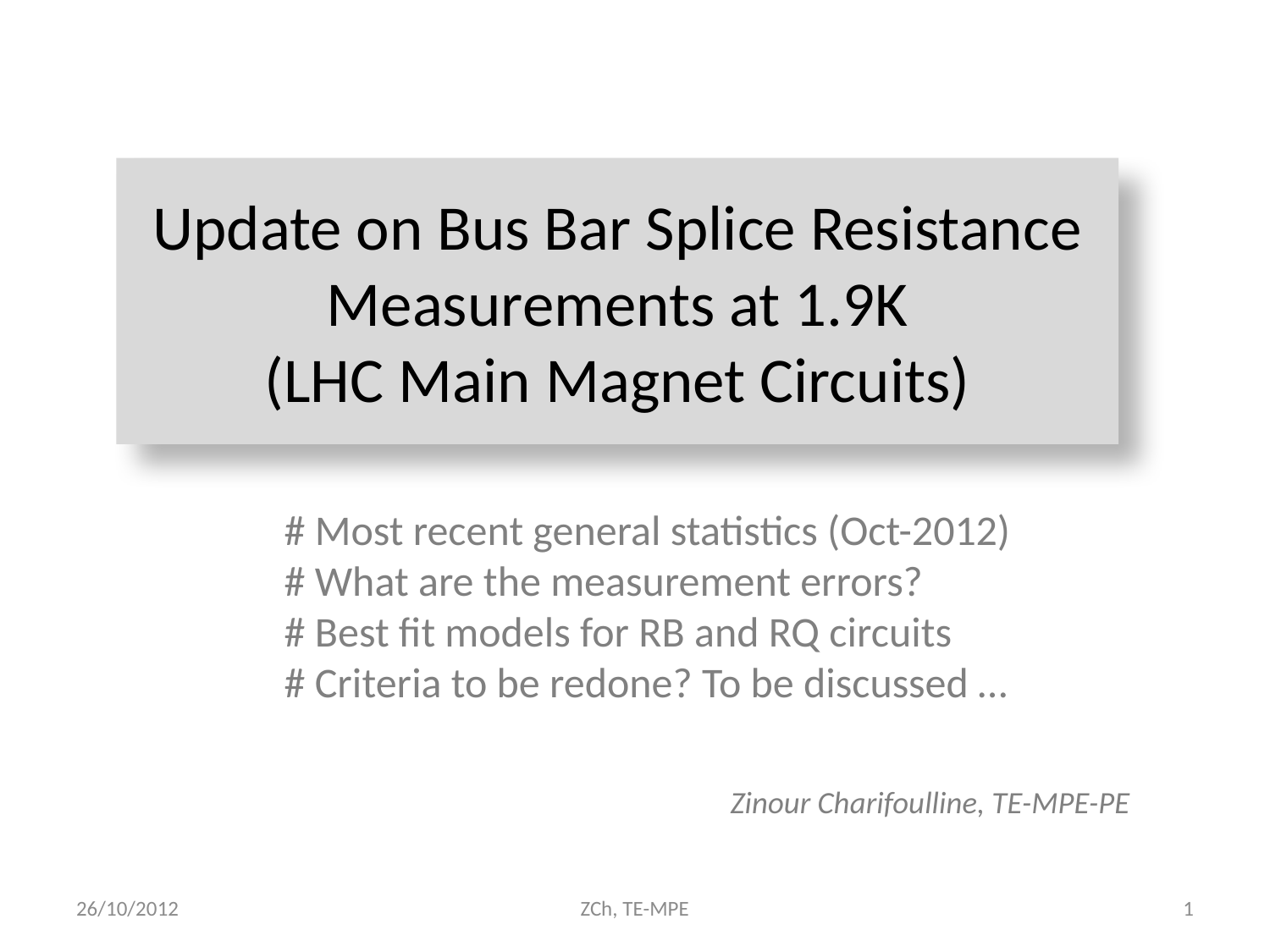

Update on Bus Bar Splice Resistance Measurements at 1.9K
(LHC Main Magnet Circuits)
 # Most recent general statistics (Oct-2012)
 # What are the measurement errors?
 # Best fit models for RB and RQ circuits
 # Criteria to be redone? To be discussed …
Zinour Charifoulline, TE-MPE-PE
26/10/2012
ZCh, TE-MPE
1